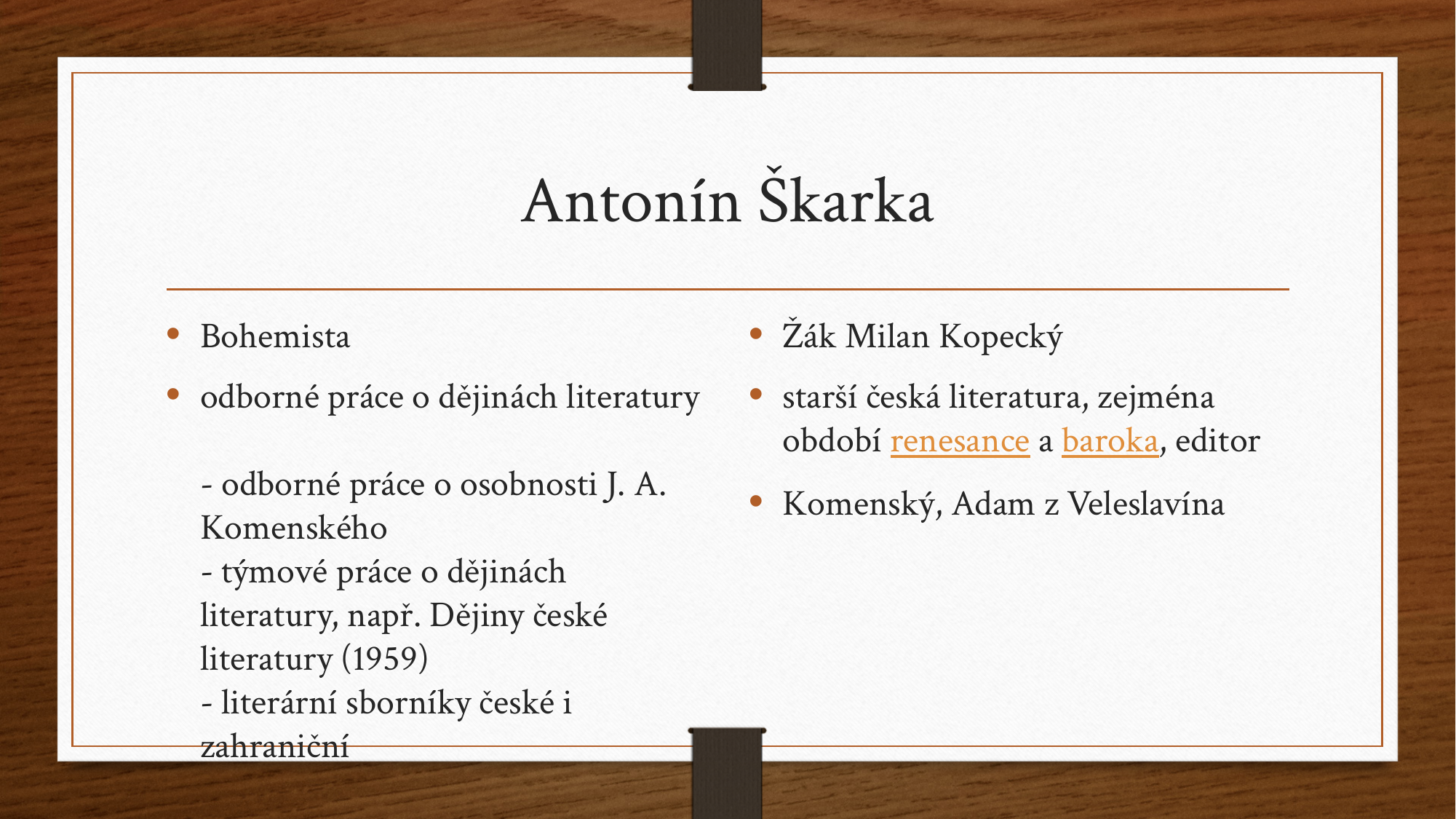

# Antonín Škarka
Bohemista
odborné práce o dějinách literatury
- odborné práce o osobnosti J. A. Komenského
- týmové práce o dějinách literatury, např. Dějiny české literatury (1959)
- literární sborníky české i zahraniční
Žák Milan Kopecký
starší česká literatura, zejména období renesance a baroka, editor
Komenský, Adam z Veleslavína